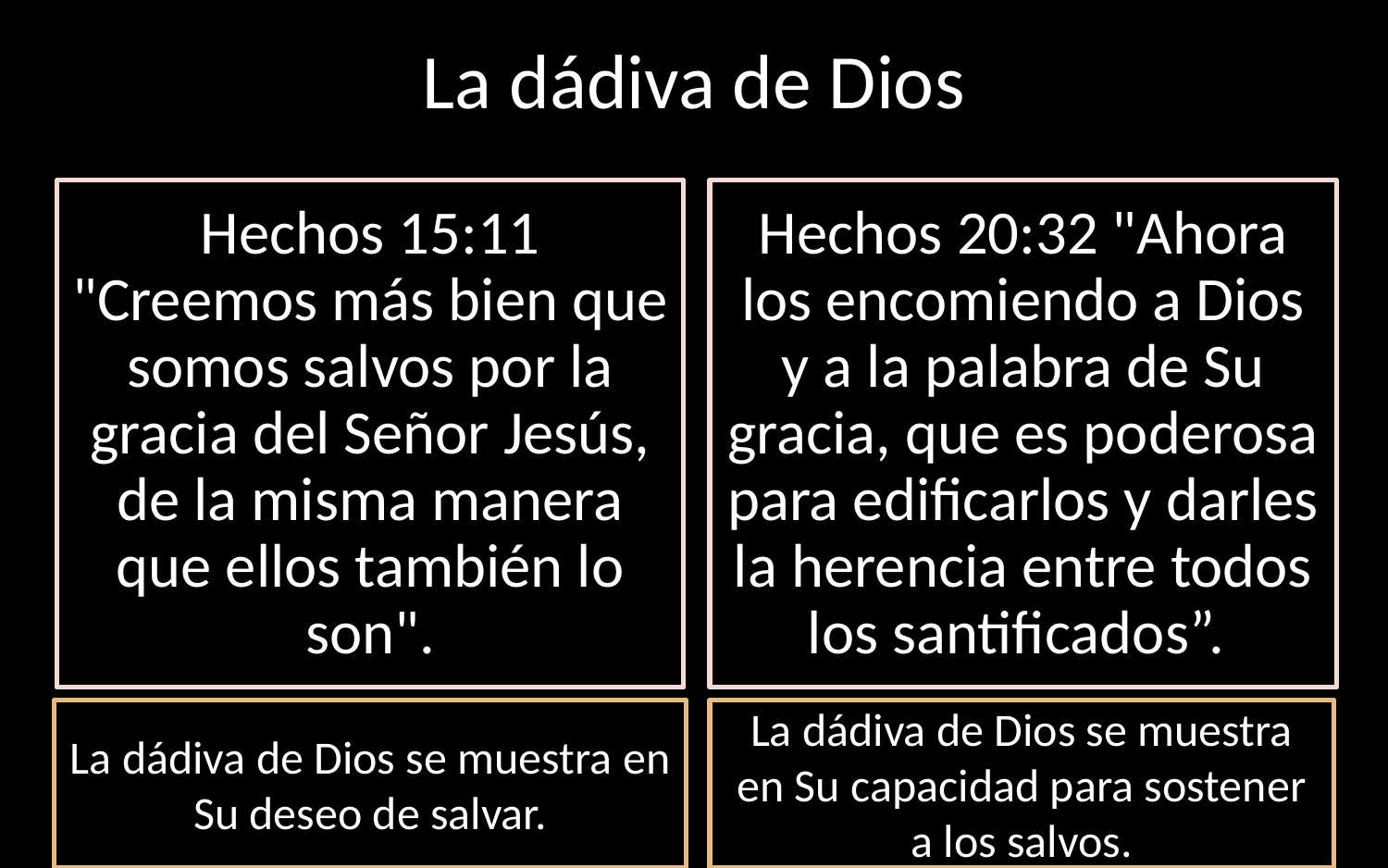

# La dádiva de Dios
Hechos 15:11 "Creemos más bien que somos salvos por la gracia del Señor Jesús, de la misma manera que ellos también lo son".
Hechos 20:32 "Ahora los encomiendo a Dios y a la palabra de Su gracia, que es poderosa para edificarlos y darles la herencia entre todos los santificados”.
La dádiva de Dios se muestra en Su deseo de salvar.
La dádiva de Dios se muestra en Su capacidad para sostener a los salvos.